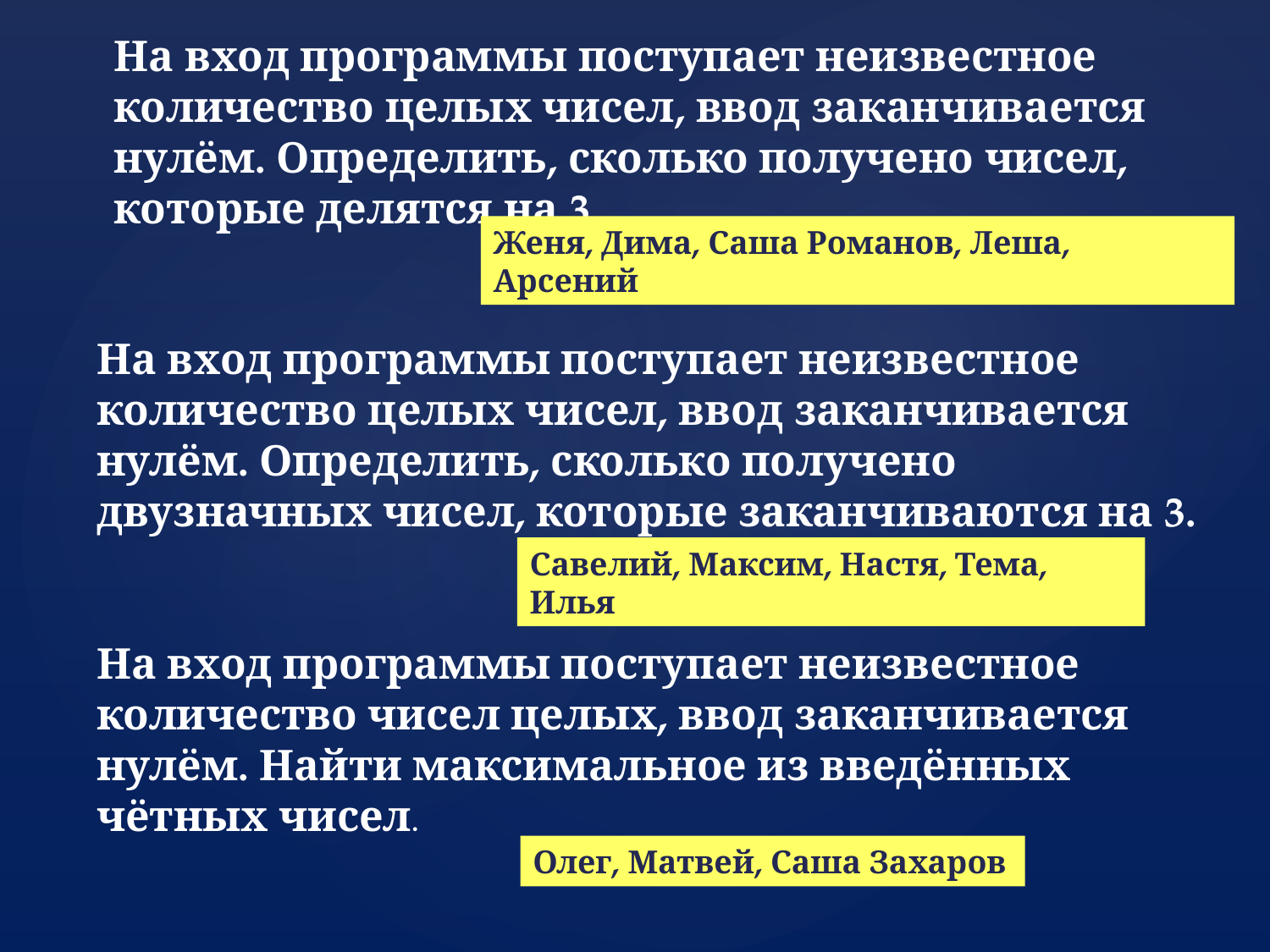

На вход программы поступает неизвестное количество целых чисел, ввод заканчивается нулём. Определить, сколько получено чисел, которые делятся на 3.
Женя, Дима, Саша Романов, Леша, Арсений
На вход программы поступает неизвестное количество целых чисел, ввод заканчивается нулём. Определить, сколько получено двузначных чисел, которые заканчиваются на 3.

На вход программы поступает неизвестное количество чисел целых, ввод заканчивается нулём. Найти максимальное из введённых чётных чисел.
Савелий, Максим, Настя, Тема, Илья
Олег, Матвей, Саша Захаров